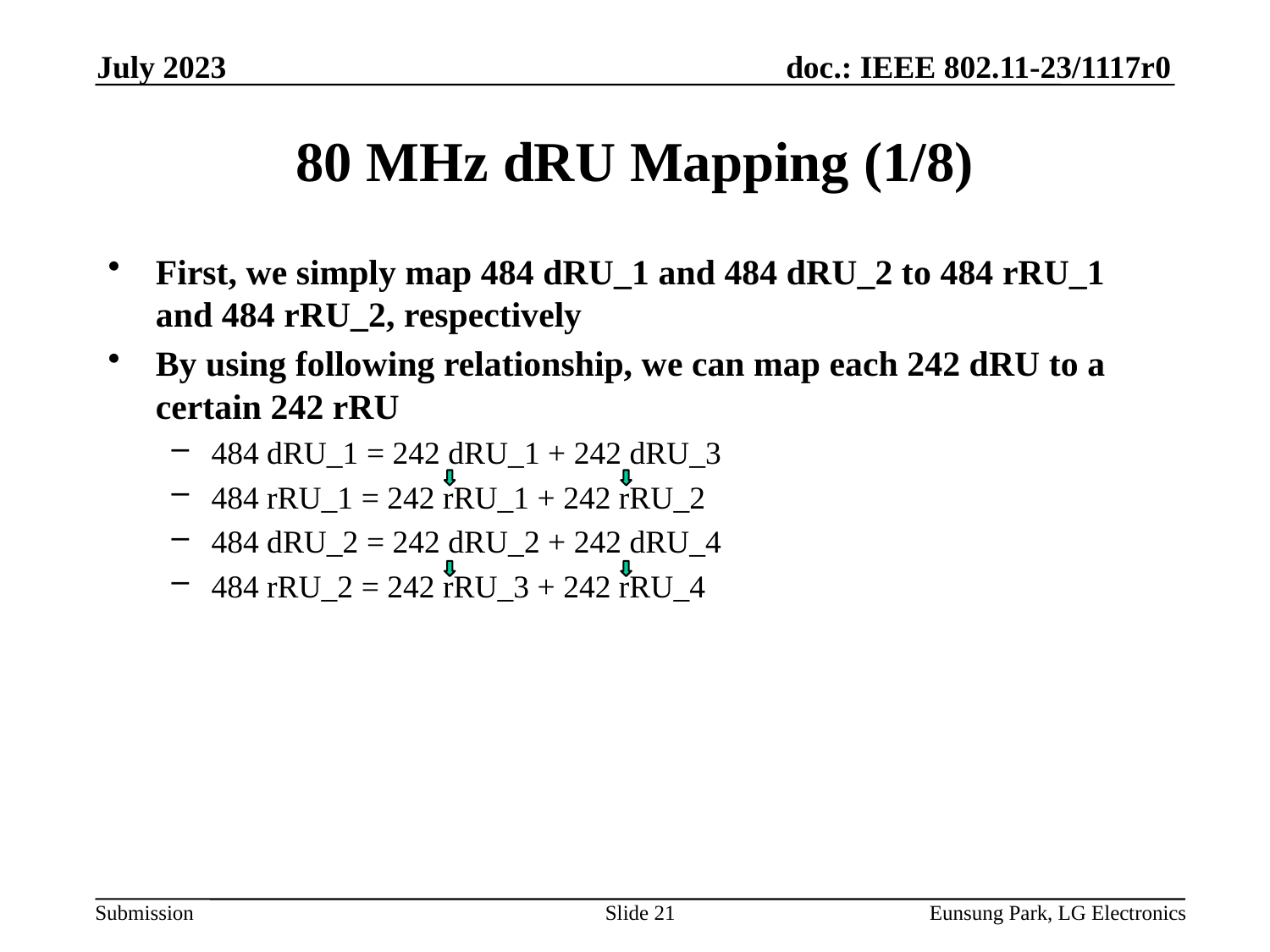

July 2023
# 80 MHz dRU Mapping (1/8)
First, we simply map 484 dRU_1 and 484 dRU_2 to 484 rRU_1 and 484 rRU_2, respectively
By using following relationship, we can map each 242 dRU to a certain 242 rRU
484 dRU_1 = 242 dRU_1 + 242 dRU_3
484 rRU_1 = 242 rRU_1 + 242 rRU_2
484 dRU_2 = 242 dRU_2 + 242 dRU_4
484 rRU_2 = 242 rRU_3 + 242 rRU_4

Slide 21
Eunsung Park, LG Electronics